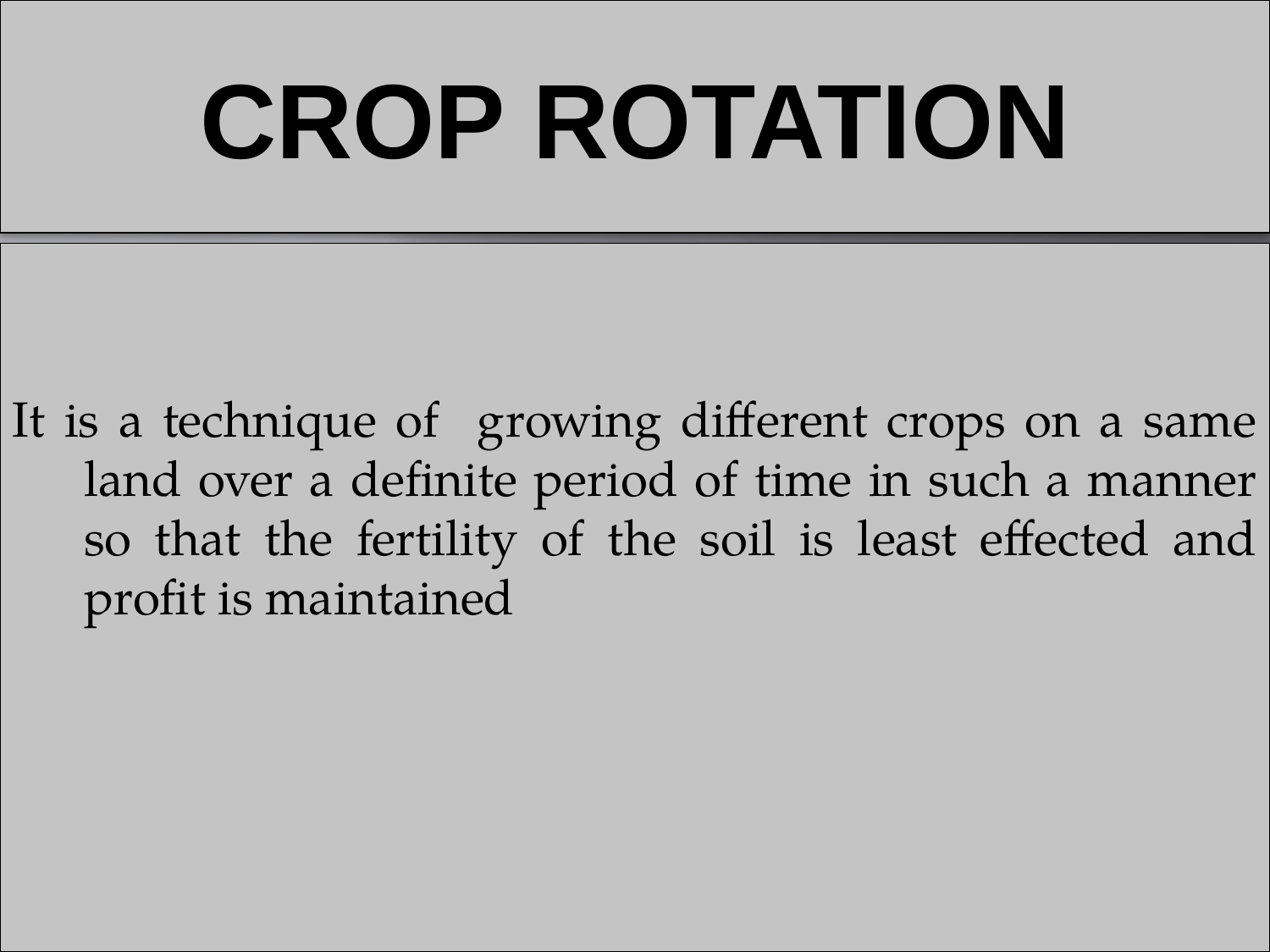

CROP ROTATION

It is a technique of  growing different crops on a same land over a definite period of time in such a manner so that the fertility of the soil is least effected and profit is maintained